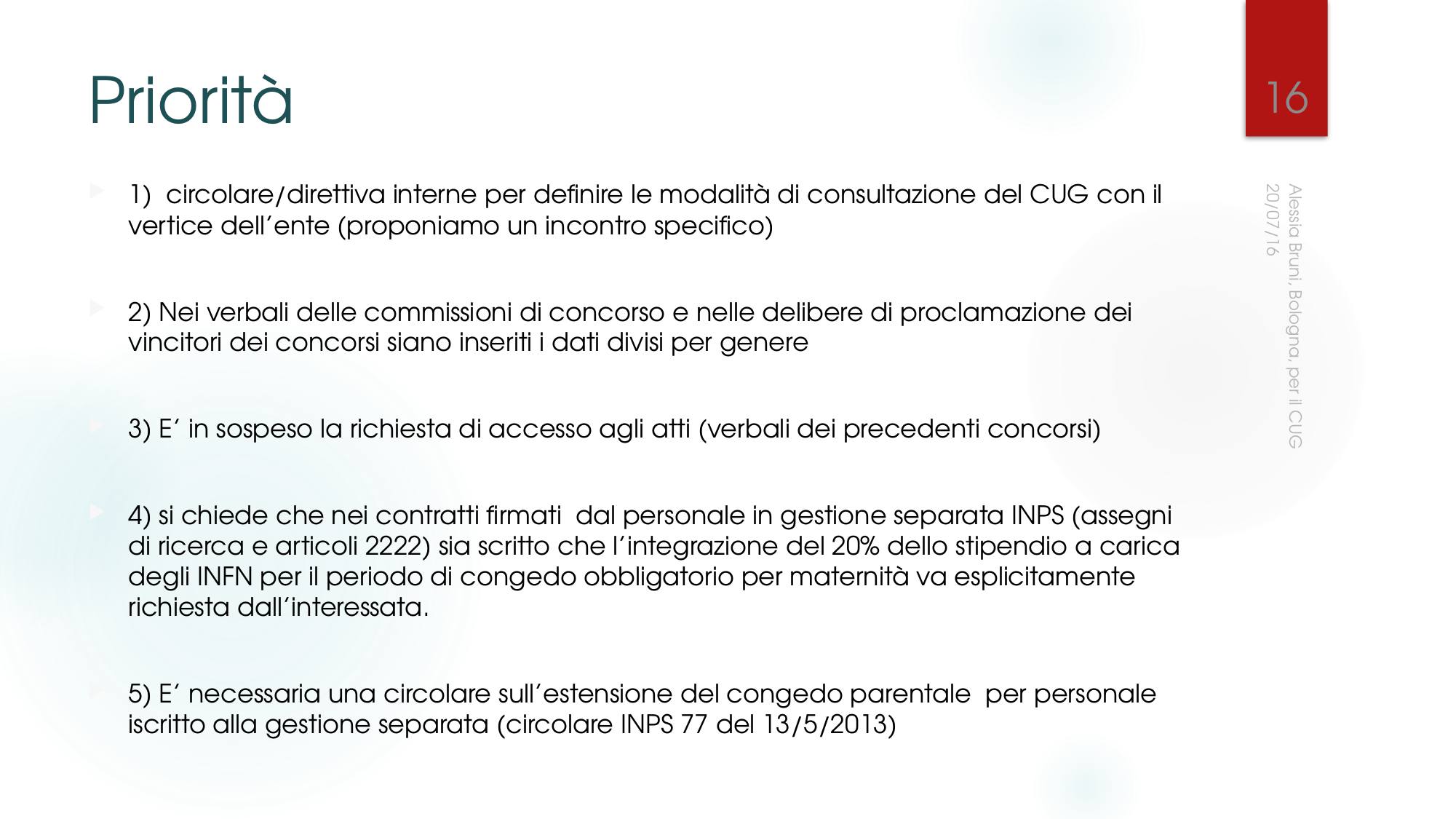

16
# Priorità
1)  circolare/direttiva interne per definire le modalità di consultazione del CUG con il vertice dell’ente (proponiamo un incontro specifico)

2) Nei verbali delle commissioni di concorso e nelle delibere di proclamazione dei vincitori dei concorsi siano inseriti i dati divisi per genere

3) E’ in sospeso la richiesta di accesso agli atti (verbali dei precedenti concorsi)

4) si chiede che nei contratti firmati  dal personale in gestione separata INPS (assegni di ricerca e articoli 2222) sia scritto che l’integrazione del 20% dello stipendio a carica degli INFN per il periodo di congedo obbligatorio per maternità va esplicitamente richiesta dall’interessata.

5) E’ necessaria una circolare sull’estensione del congedo parentale  per personale iscritto alla gestione separata (circolare INPS 77 del 13/5/2013)

20/07/16
Alessia Bruni, Bologna, per il CUG